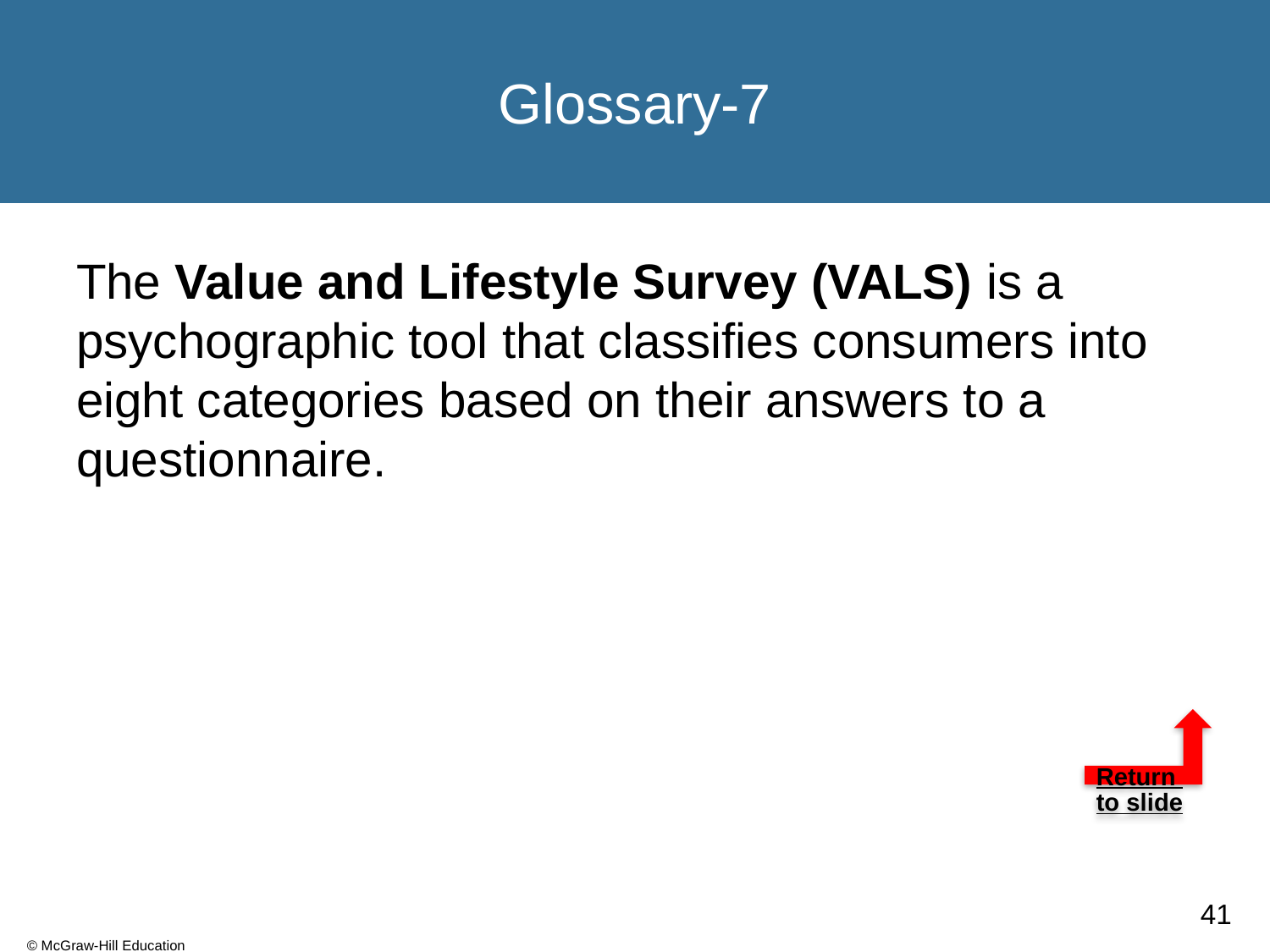

# Glossary-7
The Value and Lifestyle Survey (VALS) is a psychographic tool that classifies consumers into eight categories based on their answers to a questionnaire.
Return to slide